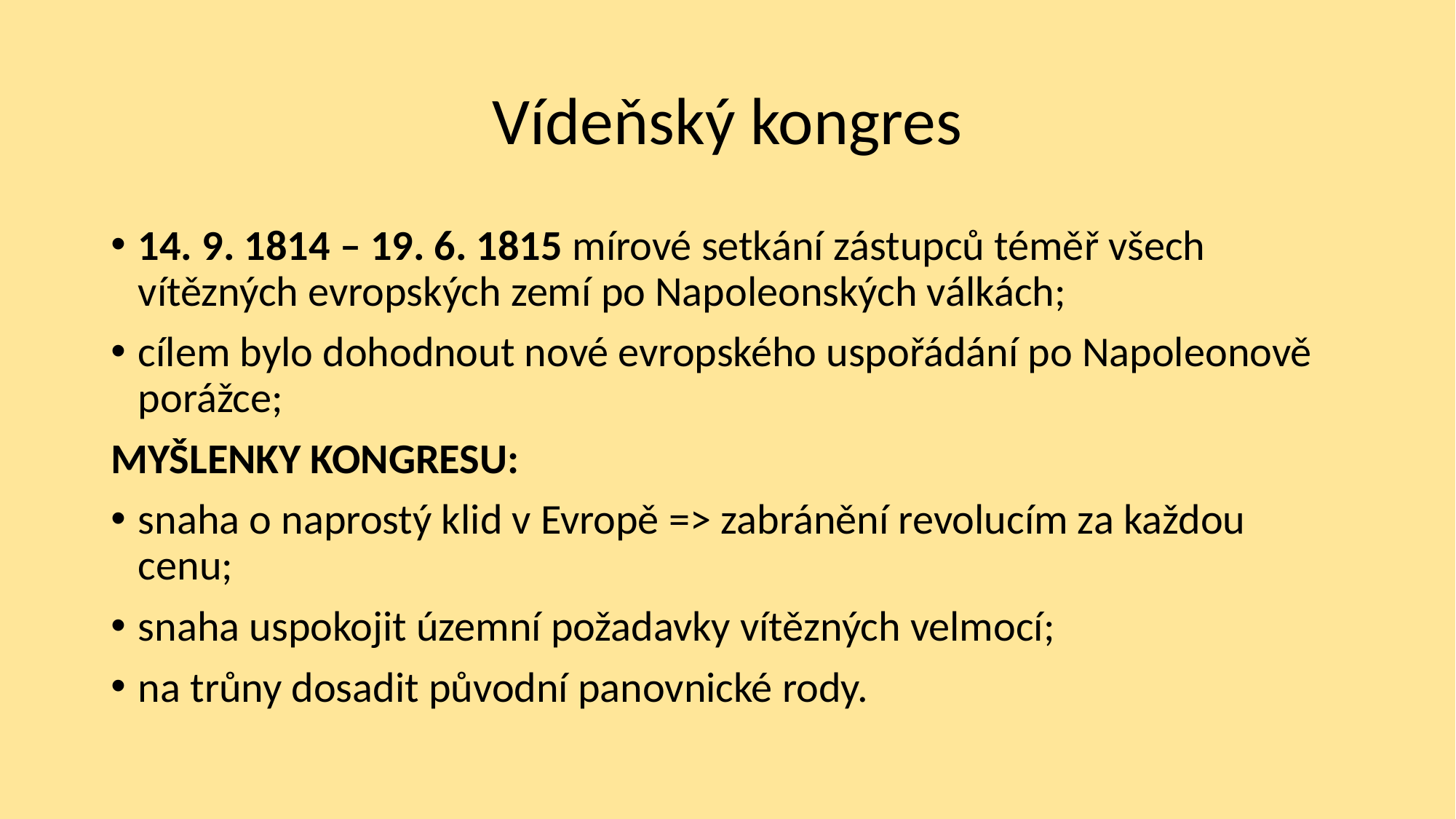

# Vídeňský kongres
14. 9. 1814 – 19. 6. 1815 mírové setkání zástupců téměř všech vítězných evropských zemí po Napoleonských válkách;
cílem bylo dohodnout nové evropského uspořádání po Napoleonově porážce;
MYŠLENKY KONGRESU:
snaha o naprostý klid v Evropě => zabránění revolucím za každou cenu;
snaha uspokojit územní požadavky vítězných velmocí;
na trůny dosadit původní panovnické rody.